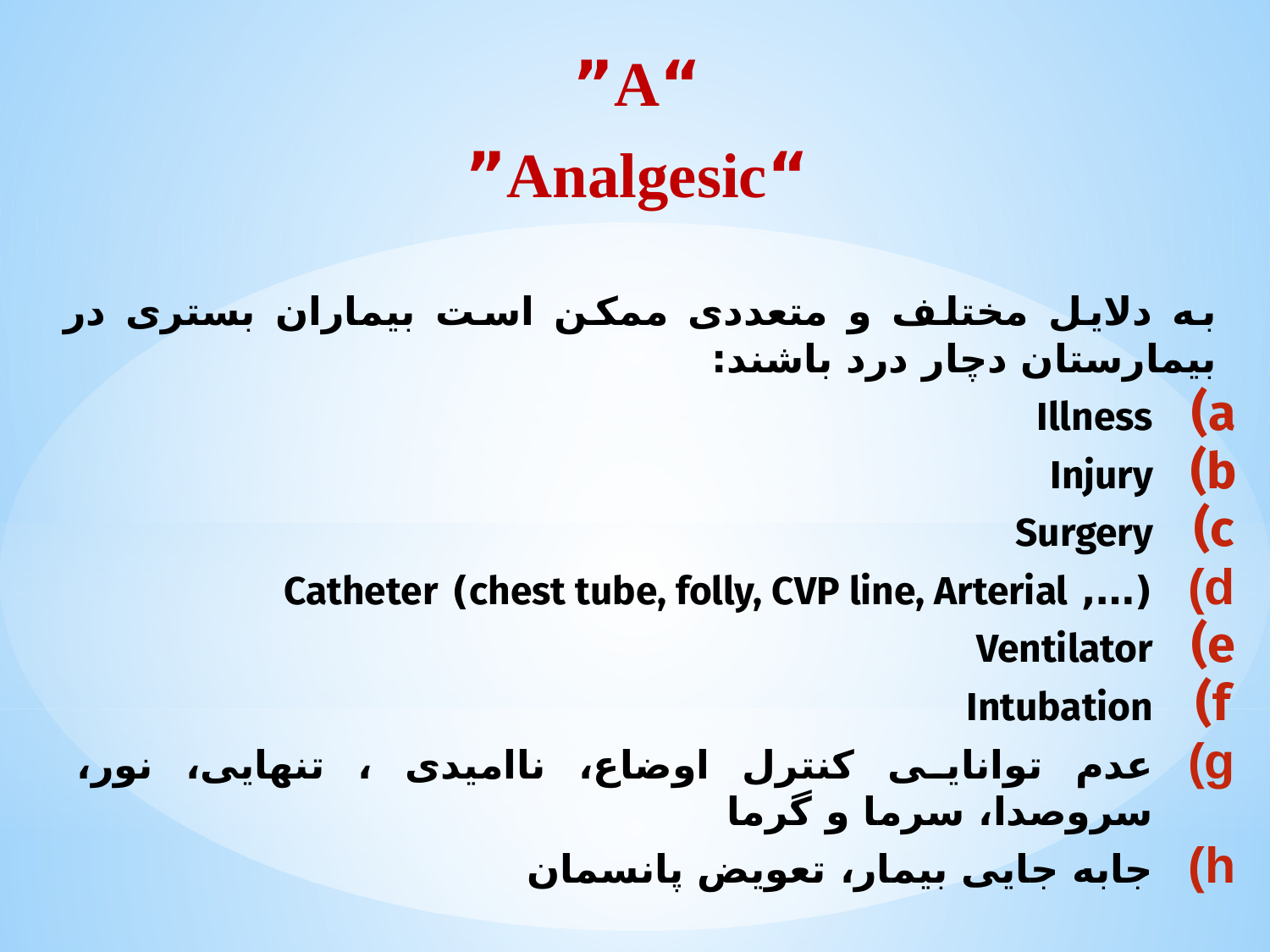

“A”
“Analgesic”

به دلایل مختلف و متعددی ممکن است بیماران بستری در بیمارستان دچار درد باشند:
Illness
Injury
Surgery
(…, chest tube, folly, CVP line, Arterial) Catheter
Ventilator
Intubation
عدم توانایی کنترل اوضاع، ناامیدی ، تنهایی، نور، سروصدا، سرما و گرما
جابه جایی بیمار، تعویض پانسمان